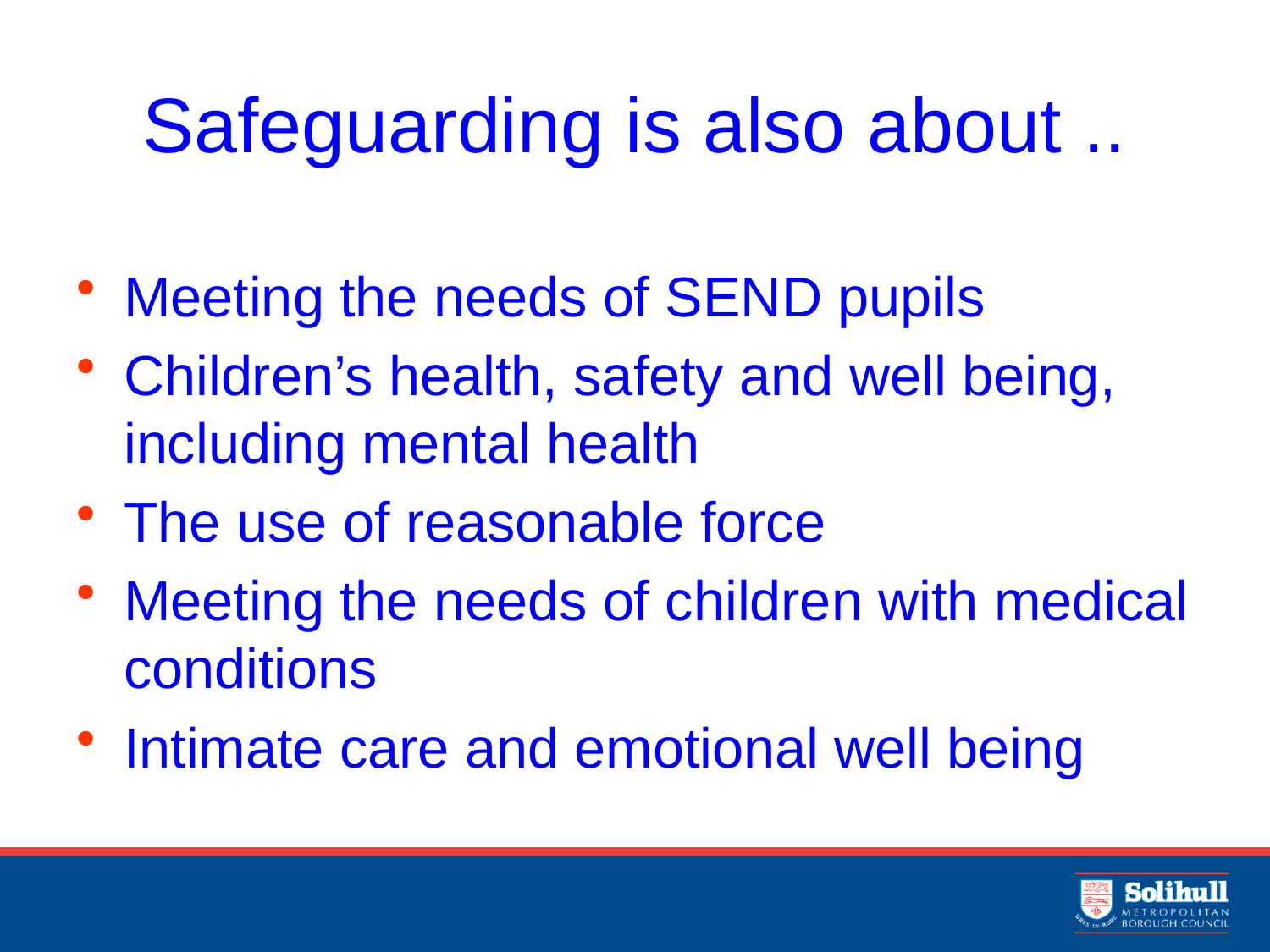

# Safeguarding is also about ..
Meeting the needs of SEND pupils
Children’s health, safety and well being, including mental health
The use of reasonable force
Meeting the needs of children with medical conditions
Intimate care and emotional well being